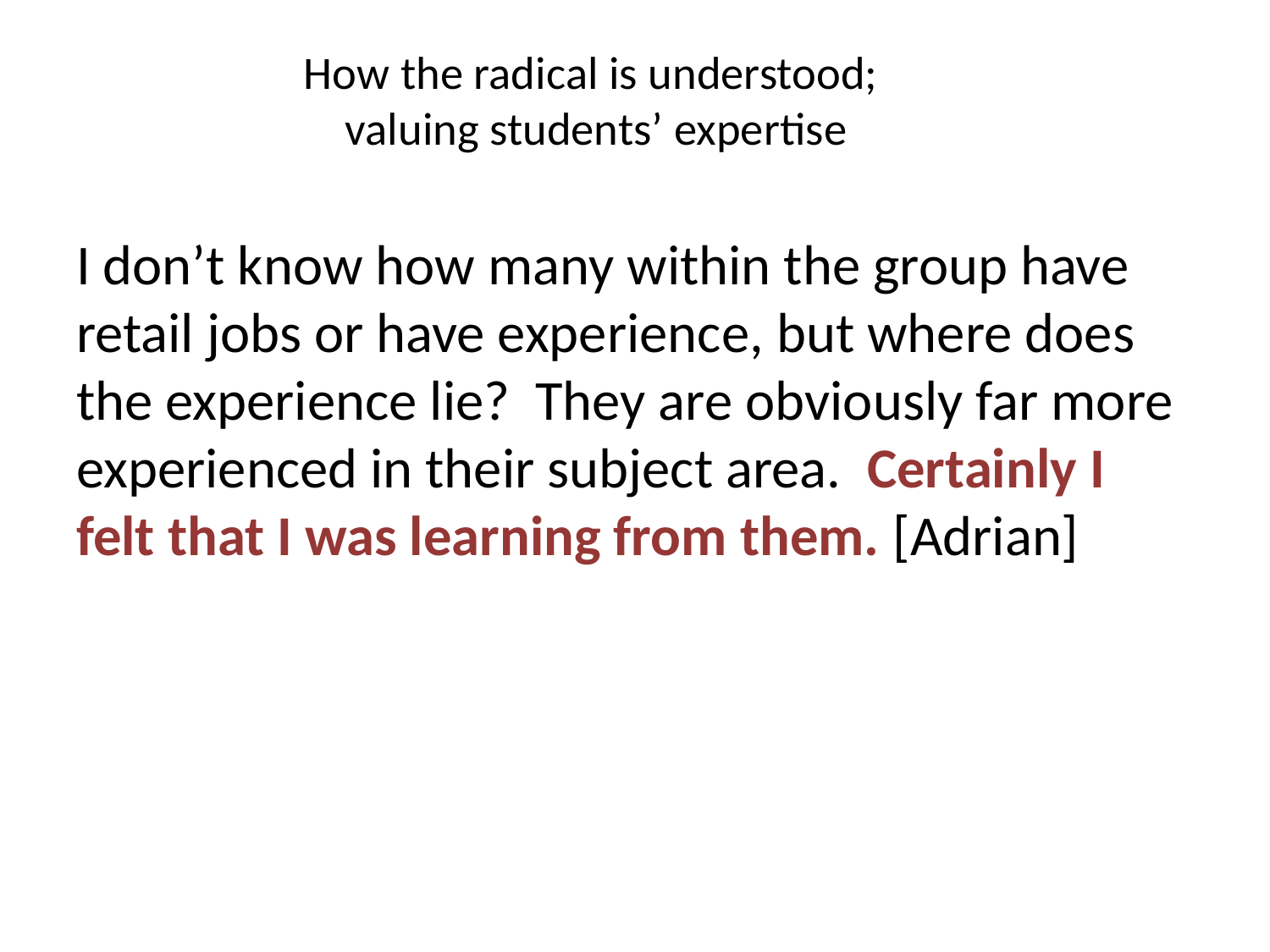

# How the radical is understood; valuing students’ expertise
I don’t know how many within the group have retail jobs or have experience, but where does the experience lie?  They are obviously far more experienced in their subject area.  Certainly I felt that I was learning from them. [Adrian]